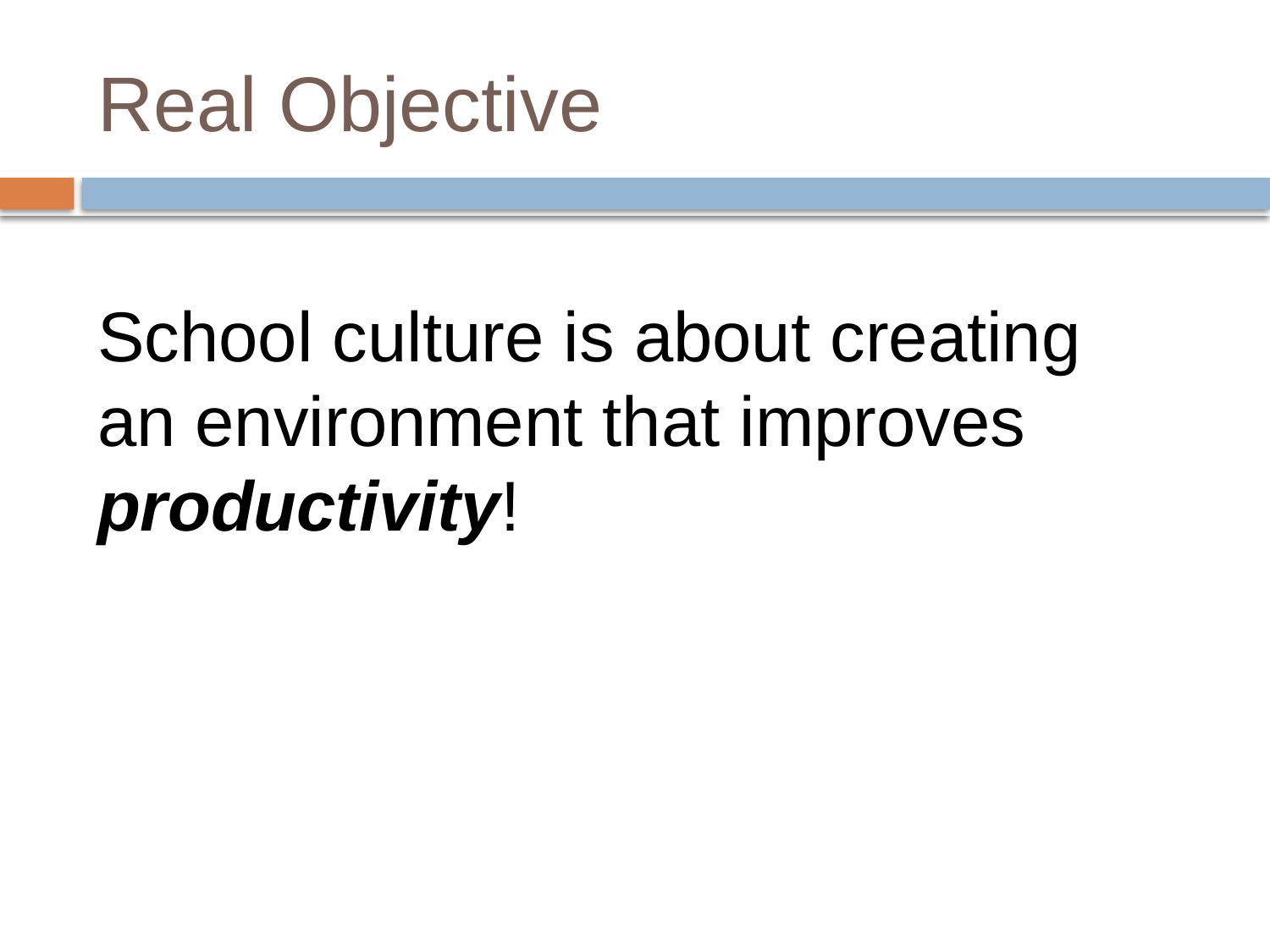

# Real Objective

School culture is about creating
an environment that improves productivity!